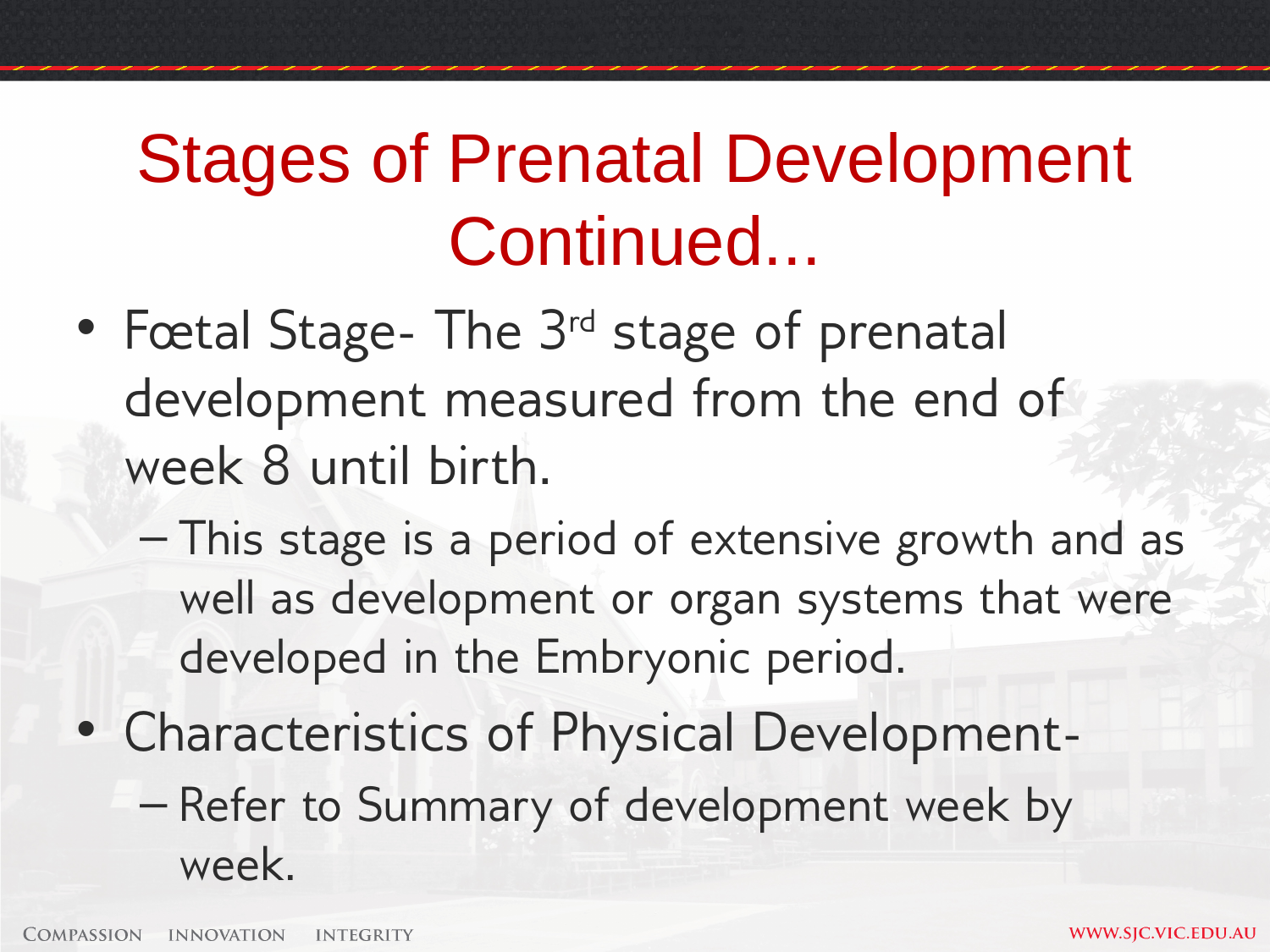

# Stages of Prenatal Development Continued...
Foetal Stage- The 3rd stage of prenatal development measured from the end of week 8 until birth.
This stage is a period of extensive growth and as well as development or organ systems that were developed in the Embryonic period.
Characteristics of Physical Development-
Refer to Summary of development week by week.